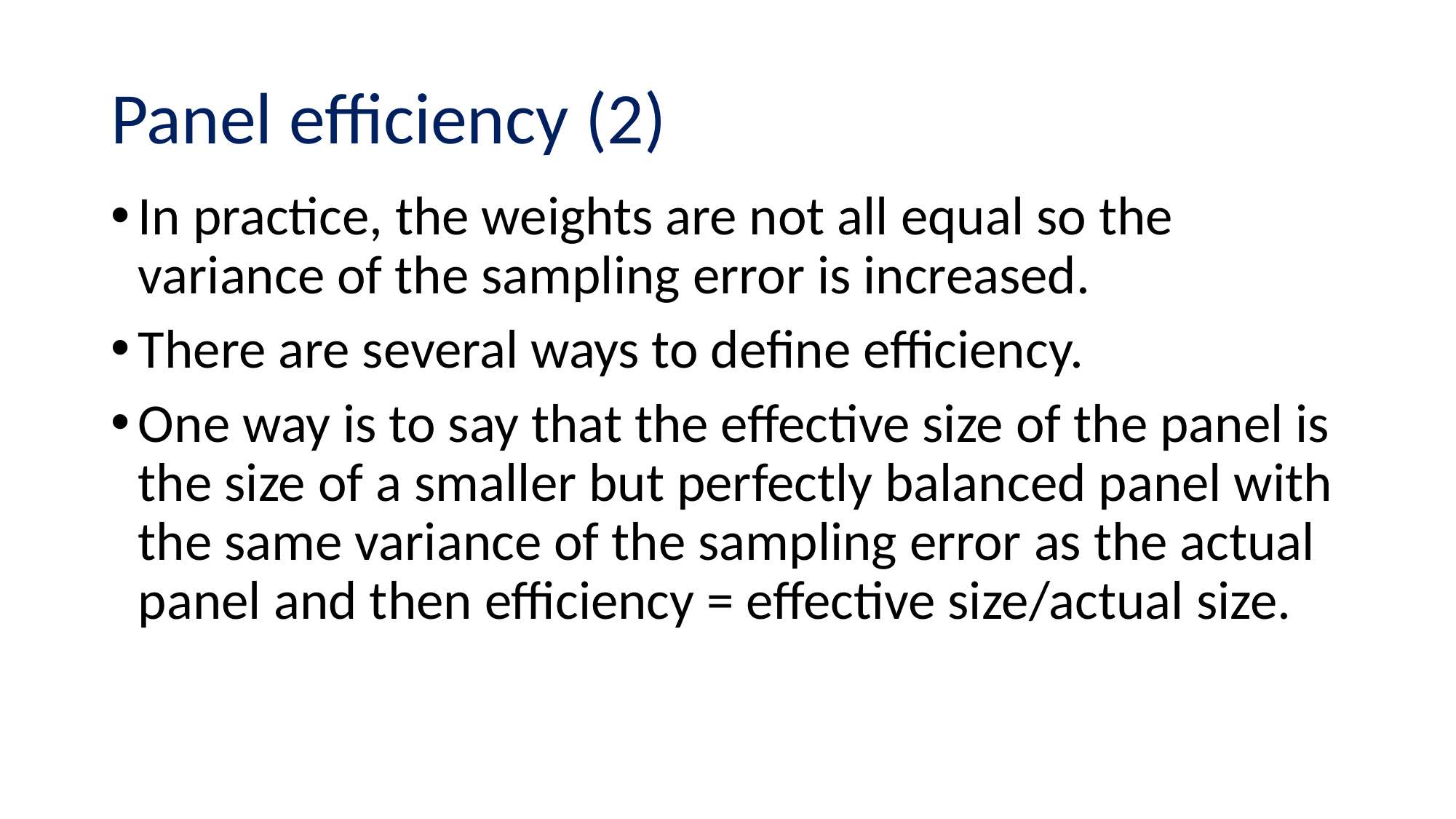

# Panel efficiency (2)
In practice, the weights are not all equal so the variance of the sampling error is increased.
There are several ways to define efficiency.
One way is to say that the effective size of the panel is the size of a smaller but perfectly balanced panel with the same variance of the sampling error as the actual panel and then efficiency = effective size/actual size.